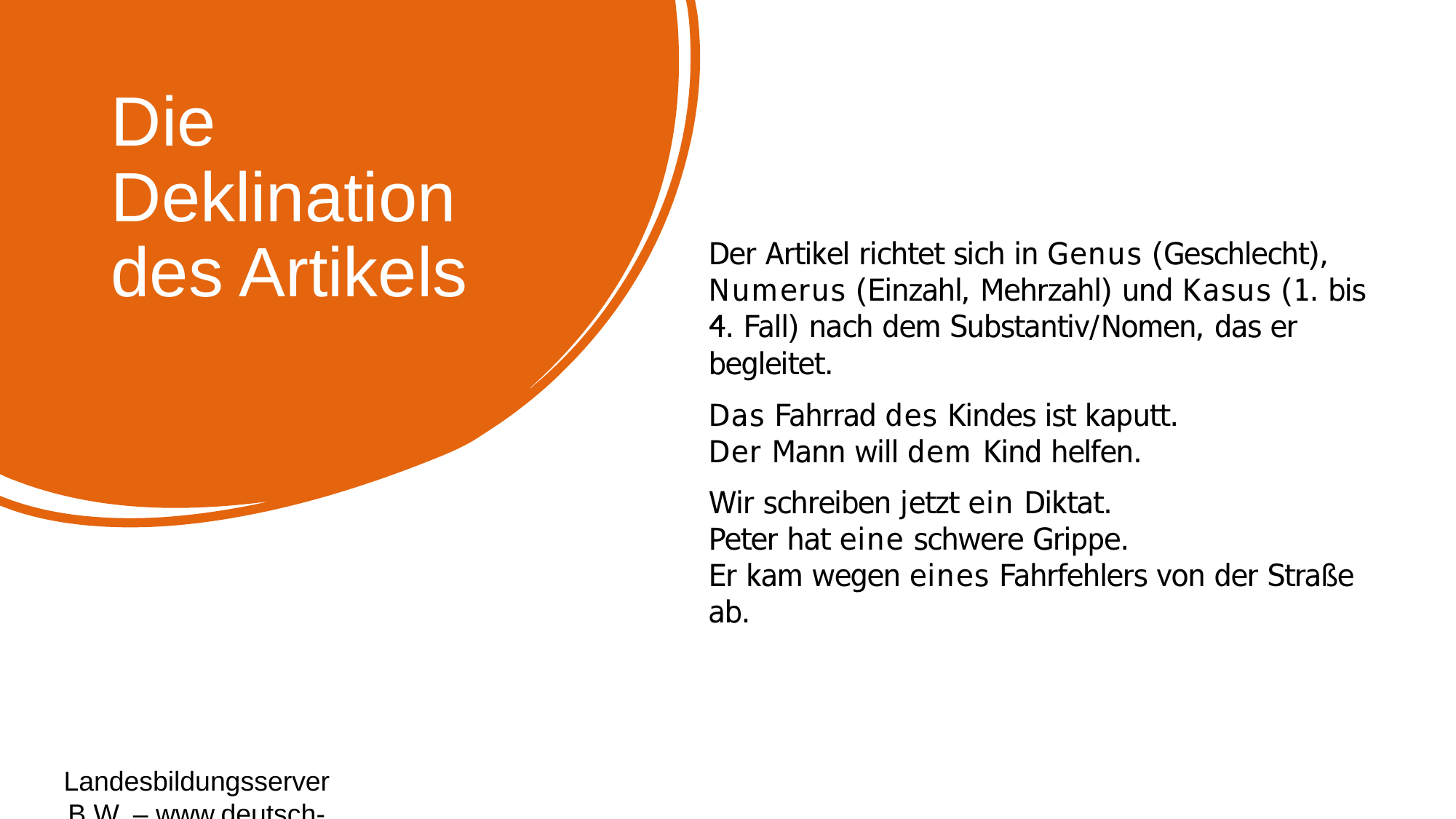

# Die Deklination des Artikels

Der Artikel richtet sich in Genus (Geschlecht), Numerus (Einzahl, Mehrzahl) und Kasus (1. bis 4. Fall) nach dem Substantiv/Nomen, das er begleitet.
Das Fahrrad des Kindes ist kaputt.
Der Mann will dem Kind helfen.
Wir schreiben jetzt ein Diktat.
Peter hat eine schwere Grippe.
Er kam wegen eines Fahrfehlers von der Straße ab.

Landesbildungsserver B.W. – www.deutsch-bw.de